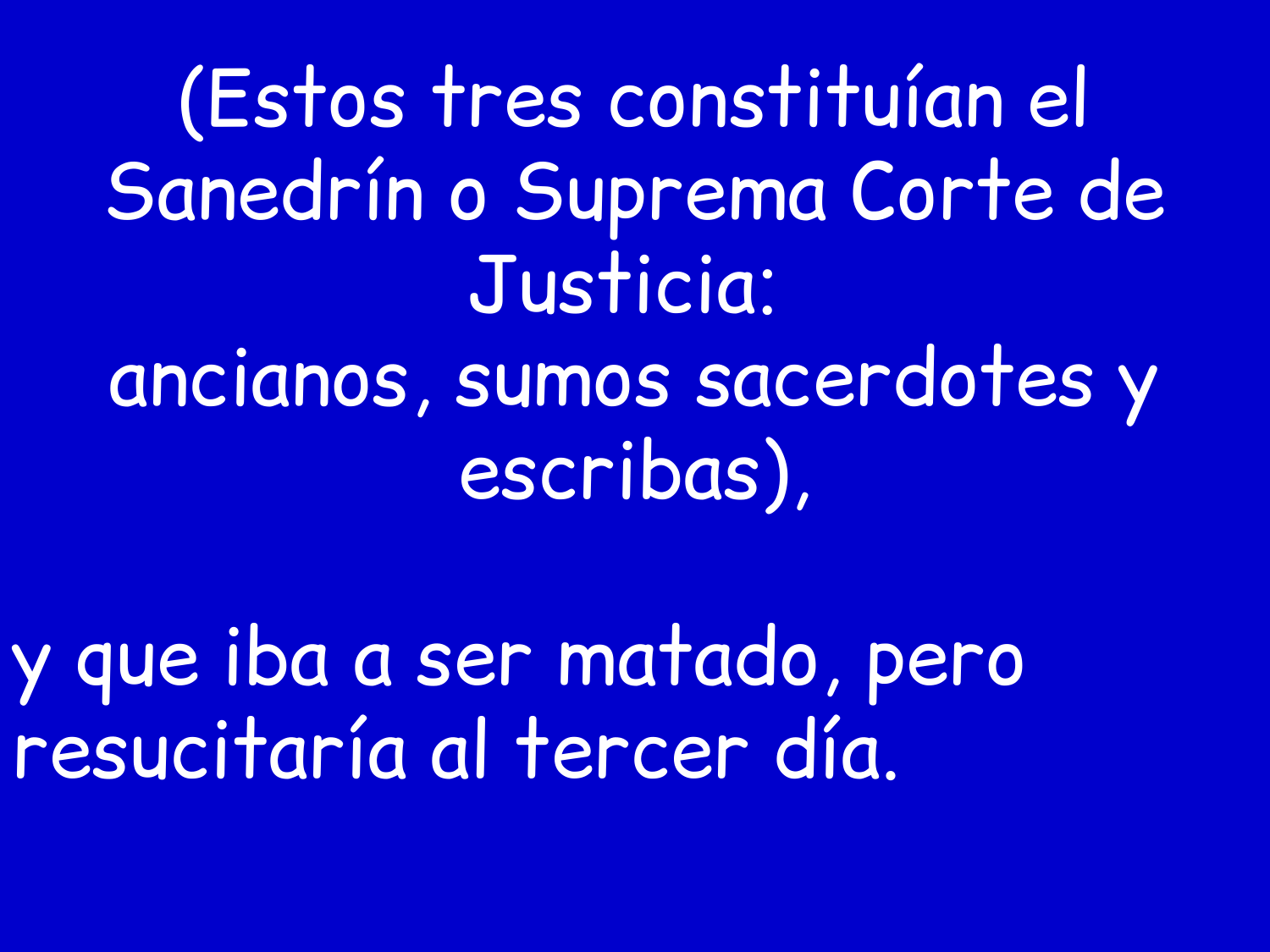

(Estos tres constituían el Sanedrín o Suprema Corte de Justicia:
ancianos, sumos sacerdotes y escribas),

y que iba a ser matado, pero resucitaría al tercer día.